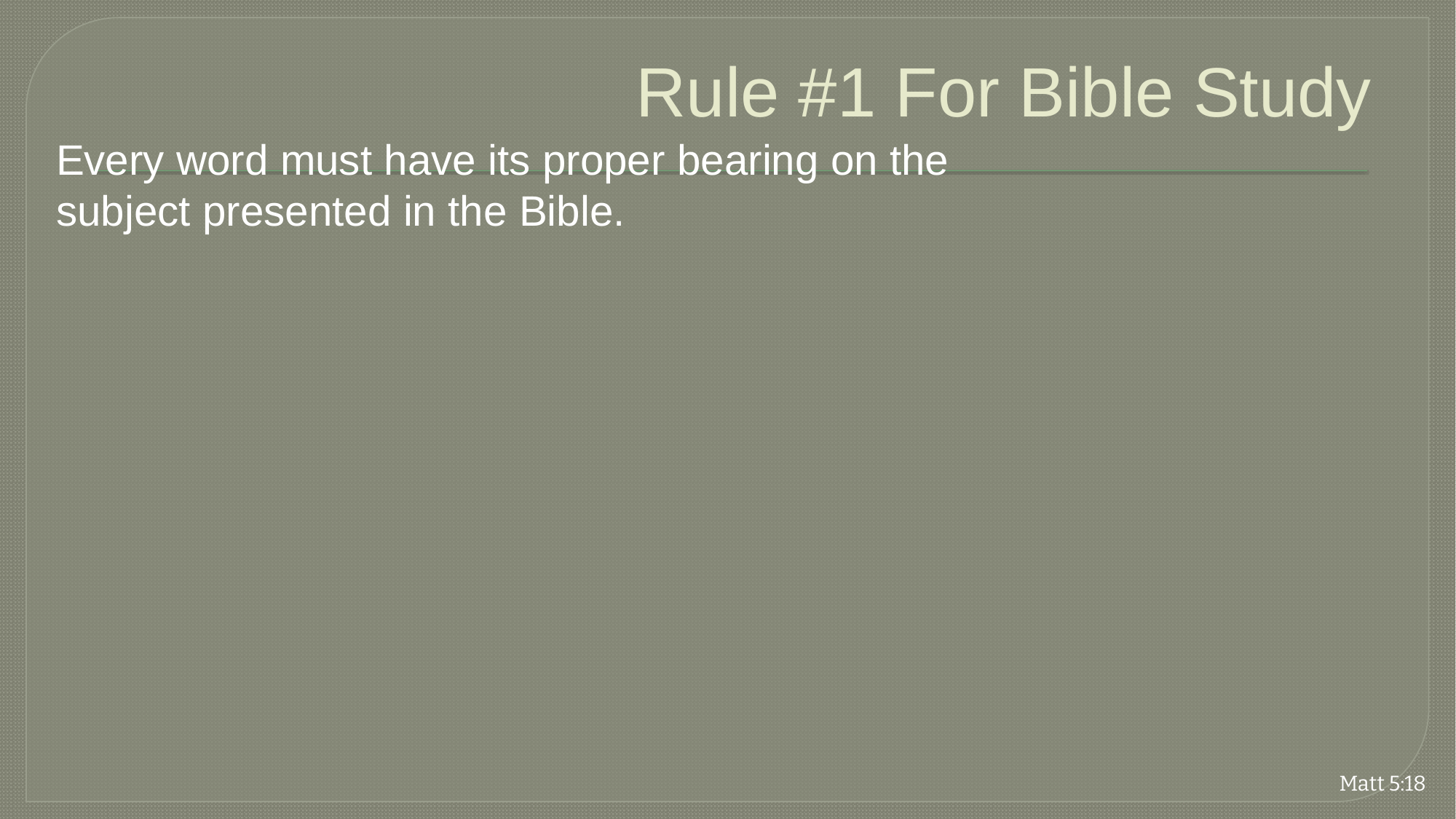

# Rule #1 For Bible Study
Every word must have its proper bearing on the subject presented in the Bible.

Matt 5:18